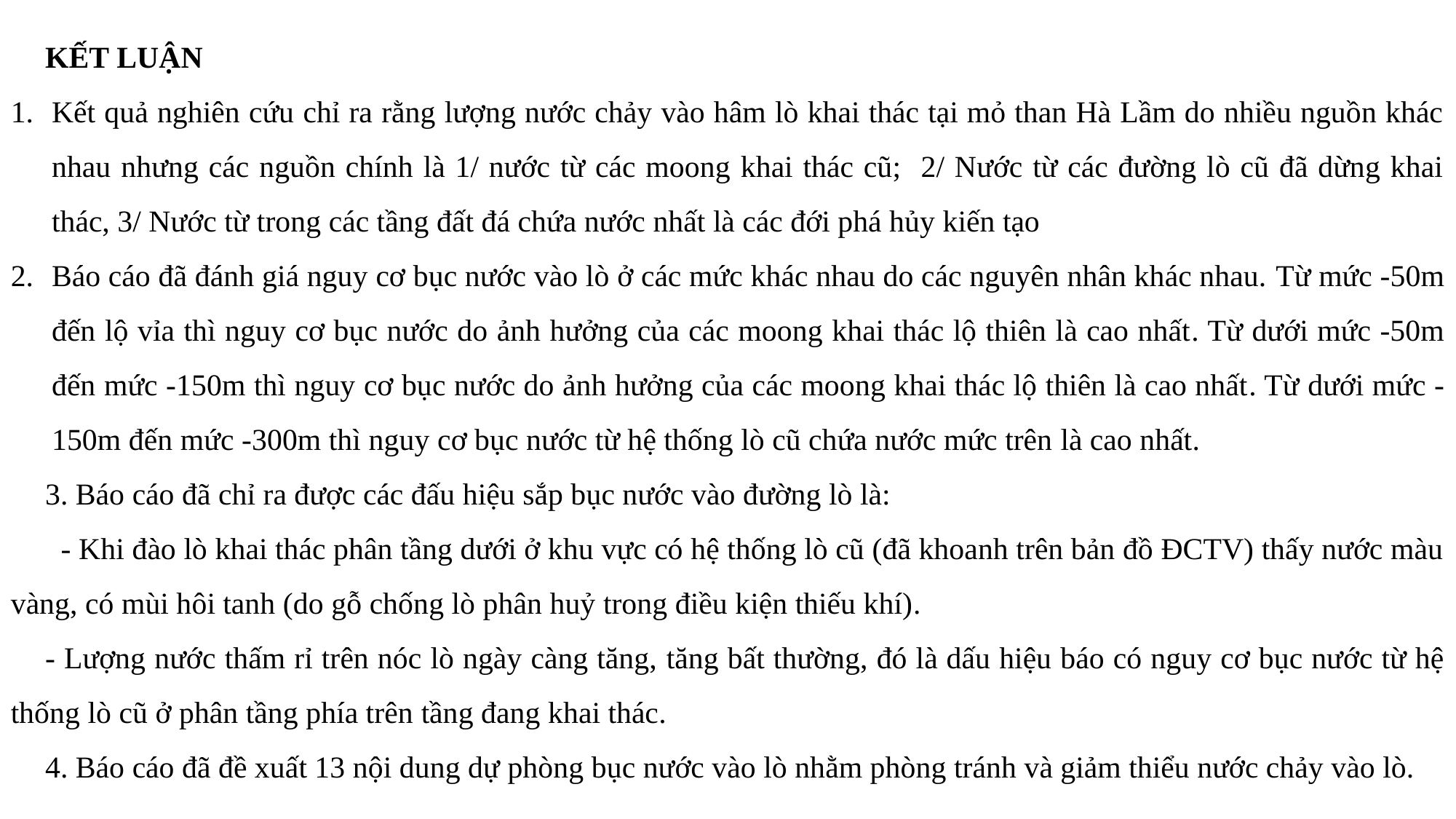

KẾT LUẬN
Kết quả nghiên cứu chỉ ra rằng lượng nước chảy vào hâm lò khai thác tại mỏ than Hà Lầm do nhiều nguồn khác nhau nhưng các nguồn chính là 1/ nước từ các moong khai thác cũ;  2/ Nước từ các đường lò cũ đã dừng khai thác, 3/ Nước từ trong các tầng đất đá chứa nước nhất là các đới phá hủy kiến tạo
Báo cáo đã đánh giá nguy cơ bục nước vào lò ở các mức khác nhau do các nguyên nhân khác nhau. Từ mức -50m đến lộ vỉa thì nguy cơ bục nước do ảnh hưởng của các moong khai thác lộ thiên là cao nhất. Từ dưới mức -50m đến mức -150m thì nguy cơ bục nước do ảnh hưởng của các moong khai thác lộ thiên là cao nhất. Từ dưới mức -150m đến mức -300m thì nguy cơ bục nước từ hệ thống lò cũ chứa nước mức trên là cao nhất.
3. Báo cáo đã chỉ ra được các đấu hiệu sắp bục nước vào đường lò là:
  - Khi đào lò khai thác phân tầng dưới ở khu vực có hệ thống lò cũ (đã khoanh trên bản đồ ĐCTV) thấy nước màu vàng, có mùi hôi tanh (do gỗ chống lò phân huỷ trong điều kiện thiếu khí).
- Lượng nước thấm rỉ trên nóc lò ngày càng tăng, tăng bất thường, đó là dấu hiệu báo có nguy cơ bục nước từ hệ thống lò cũ ở phân tầng phía trên tầng đang khai thác.
4. Báo cáo đã đề xuất 13 nội dung dự phòng bục nước vào lò nhằm phòng tránh và giảm thiểu nước chảy vào lò.